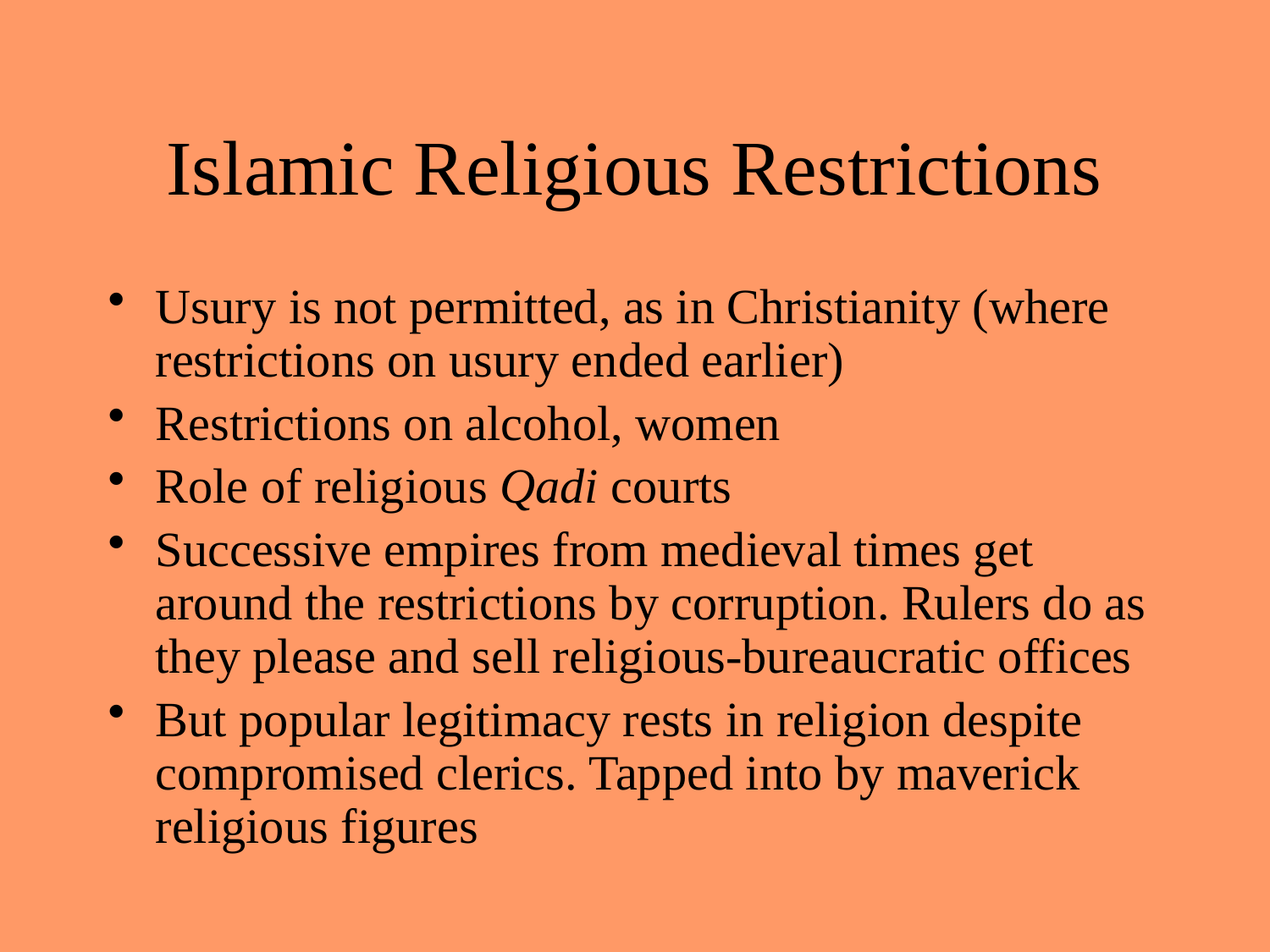

# Islamic Religious Restrictions
Usury is not permitted, as in Christianity (where restrictions on usury ended earlier)
Restrictions on alcohol, women
Role of religious Qadi courts
Successive empires from medieval times get around the restrictions by corruption. Rulers do as they please and sell religious-bureaucratic offices
But popular legitimacy rests in religion despite compromised clerics. Tapped into by maverick religious figures